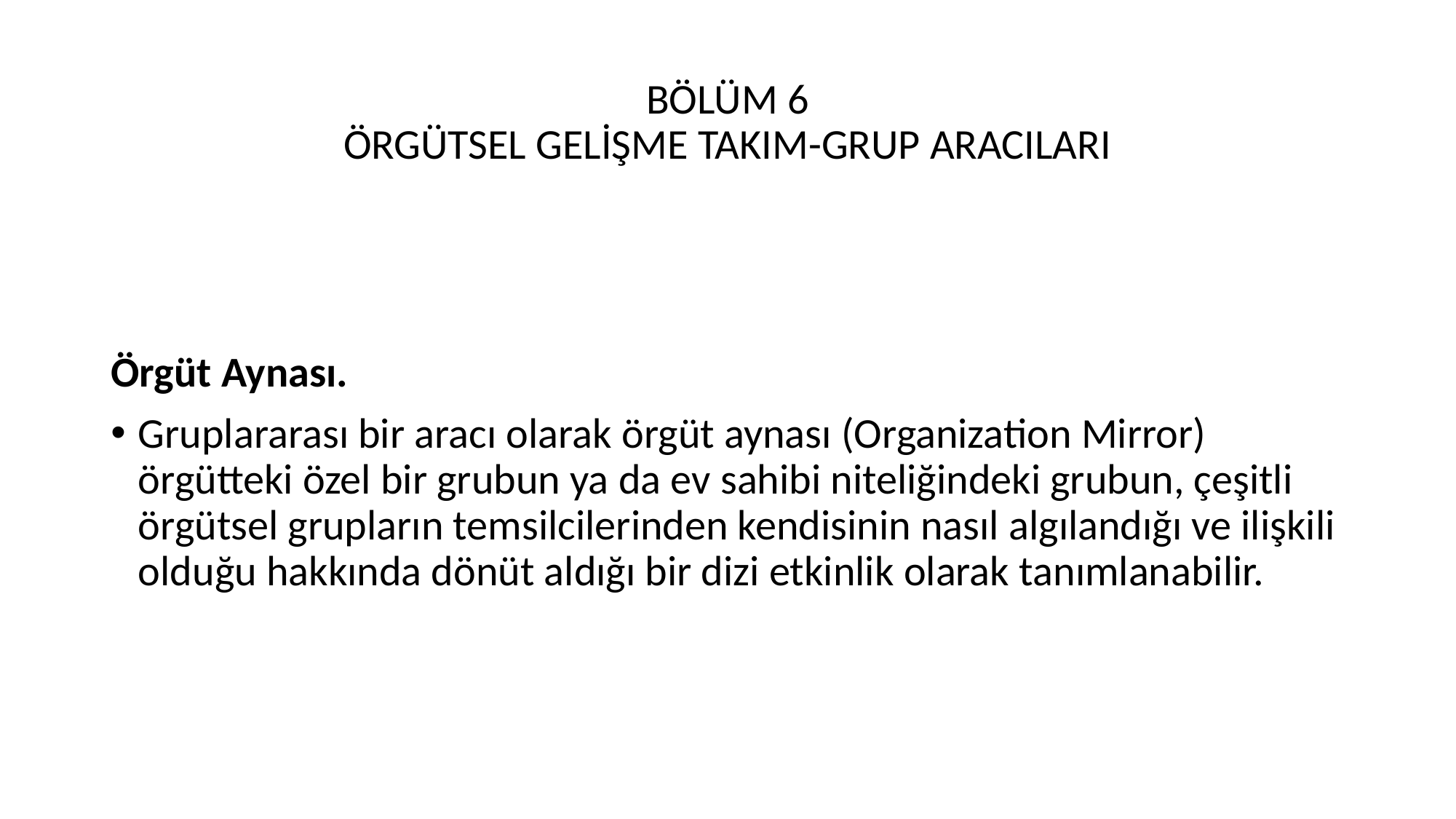

# BÖLÜM 6 ÖRGÜTSEL GELİŞME TAKIM-GRUP ARACILARI

Örgüt Aynası.
Gruplararası bir aracı olarak örgüt aynası (Organization Mirror) örgütteki özel bir grubun ya da ev sahibi niteliğindeki grubun, çeşitli örgütsel grupların temsilcilerinden kendisinin nasıl algılandığı ve ilişkili olduğu hakkında dönüt aldığı bir dizi etkinlik olarak tanımlanabilir.